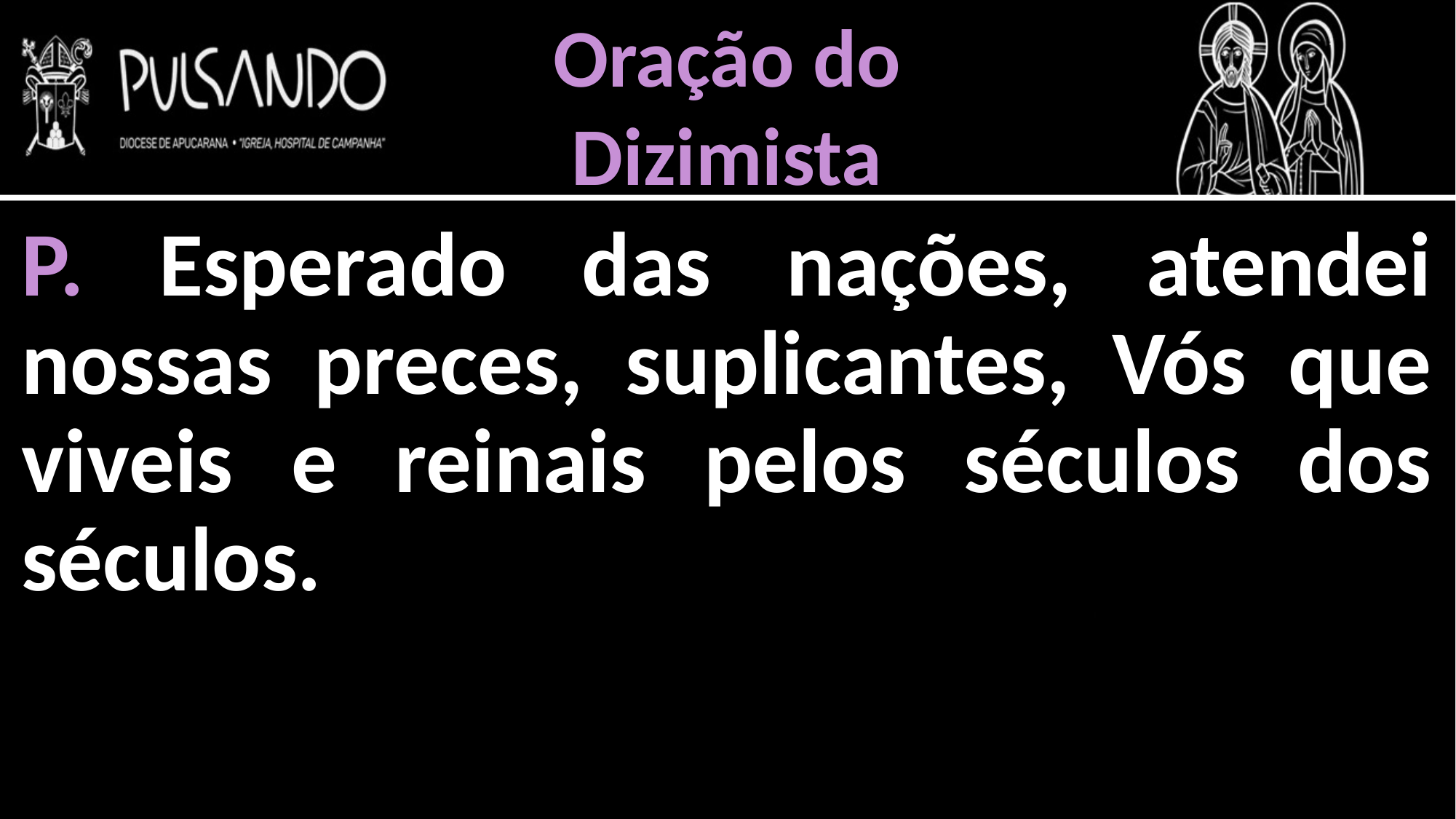

Oração do
Dizimista
P. Esperado das nações, atendei nossas preces, suplicantes, Vós que viveis e reinais pelos séculos dos séculos.